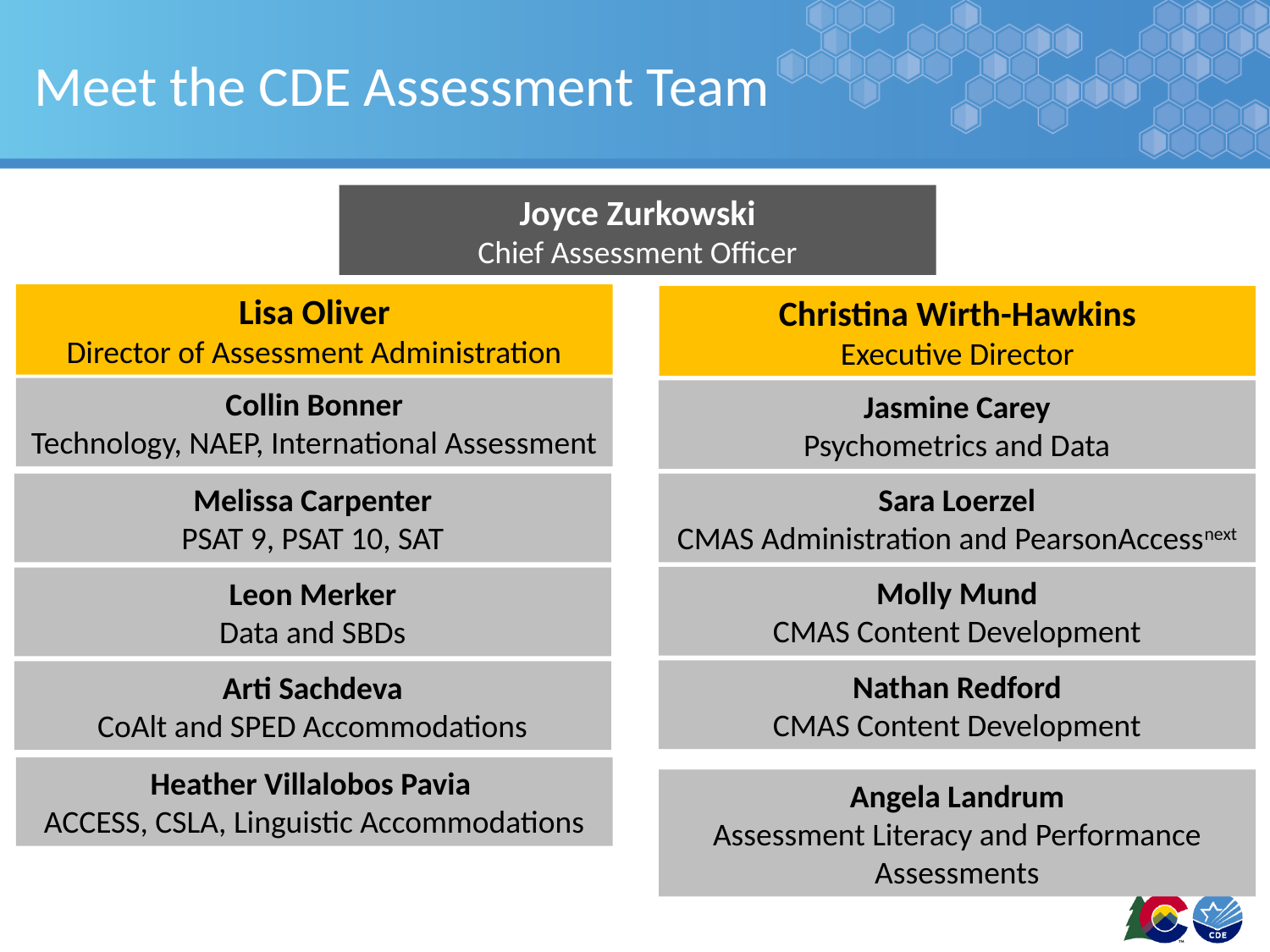

# Meet the CDE Assessment Team
Joyce Zurkowski
Chief Assessment Officer
Lisa Oliver
Director of Assessment Administration
Christina Wirth-Hawkins
Executive Director
Collin Bonner
Technology, NAEP, International Assessment
Jasmine Carey
Psychometrics and Data
Melissa Carpenter
PSAT 9, PSAT 10, SAT
Sara Loerzel
CMAS Administration and PearsonAccessnext
Molly Mund
CMAS Content Development
Leon Merker
Data and SBDs
Nathan Redford
CMAS Content Development
Arti Sachdeva
CoAlt and SPED Accommodations
Heather Villalobos Pavia
ACCESS, CSLA, Linguistic Accommodations
Angela Landrum
Assessment Literacy and Performance Assessments